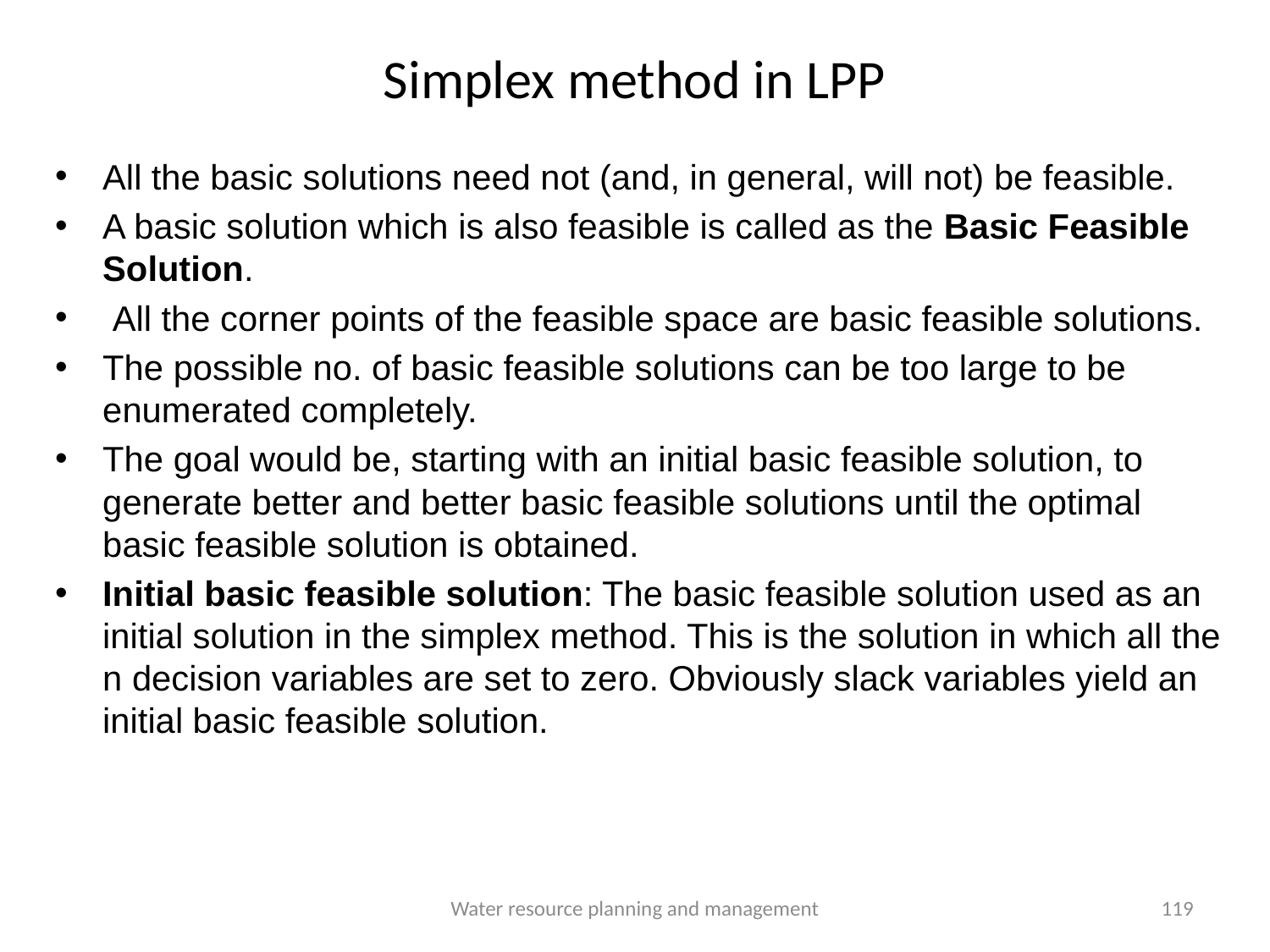

# Simplex method in LPP
All the basic solutions need not (and, in general, will not) be feasible.
A basic solution which is also feasible is called as the Basic Feasible Solution.
 All the corner points of the feasible space are basic feasible solutions.
The possible no. of basic feasible solutions can be too large to be enumerated completely.
The goal would be, starting with an initial basic feasible solution, to generate better and better basic feasible solutions until the optimal basic feasible solution is obtained.
Initial basic feasible solution: The basic feasible solution used as an initial solution in the simplex method. This is the solution in which all the n decision variables are set to zero. Obviously slack variables yield an initial basic feasible solution.
Water resource planning and management
119